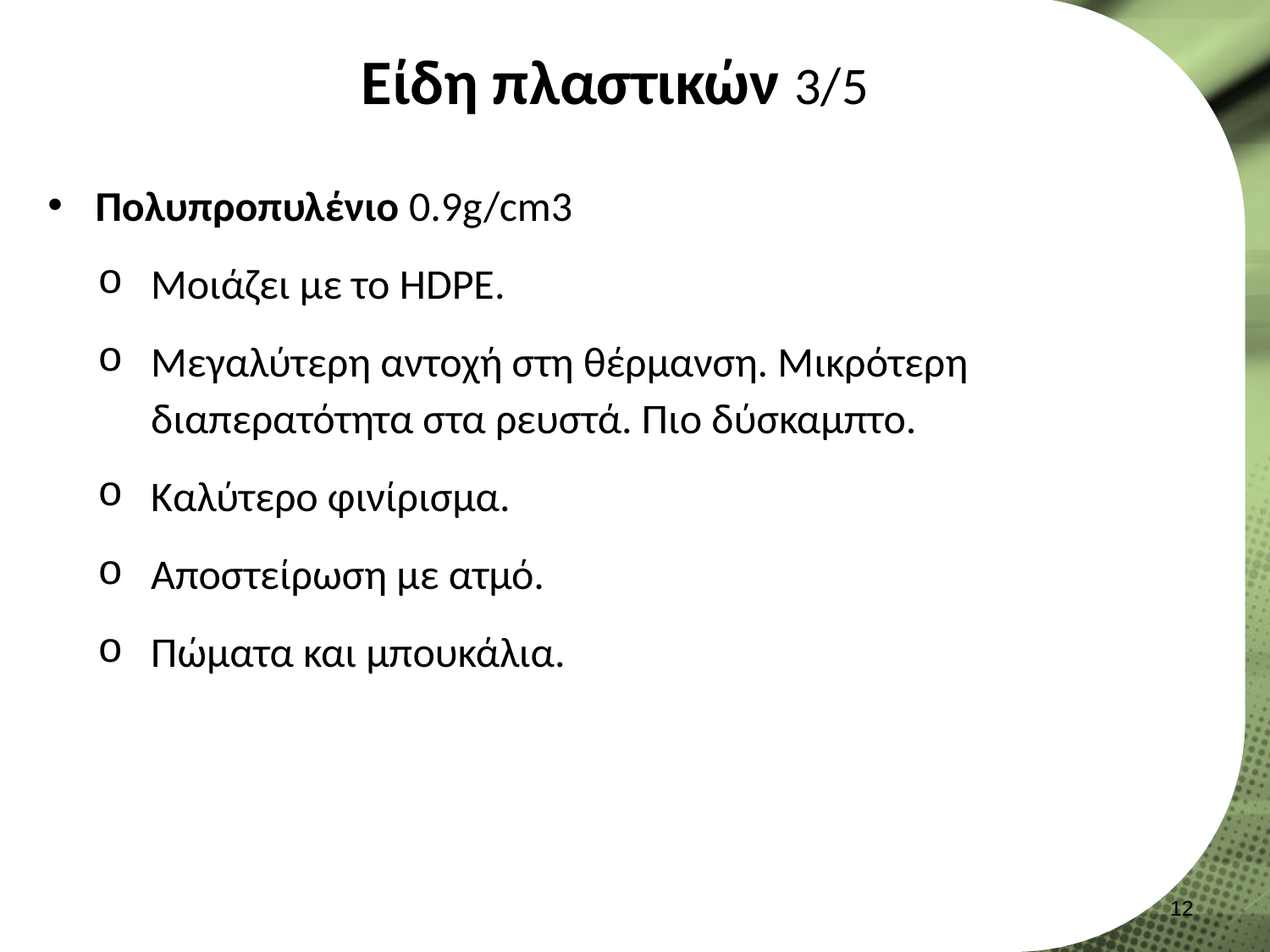

# Είδη πλαστικών 3/5
Πολυπροπυλένιο 0.9g/cm3
Μοιάζει με το HDPE.
Μεγαλύτερη αντοχή στη θέρμανση. Μικρότερη διαπερατότητα στα ρευστά. Πιο δύσκαμπτο.
Καλύτερο φινίρισμα.
Αποστείρωση με ατμό.
Πώματα και μπουκάλια.
12